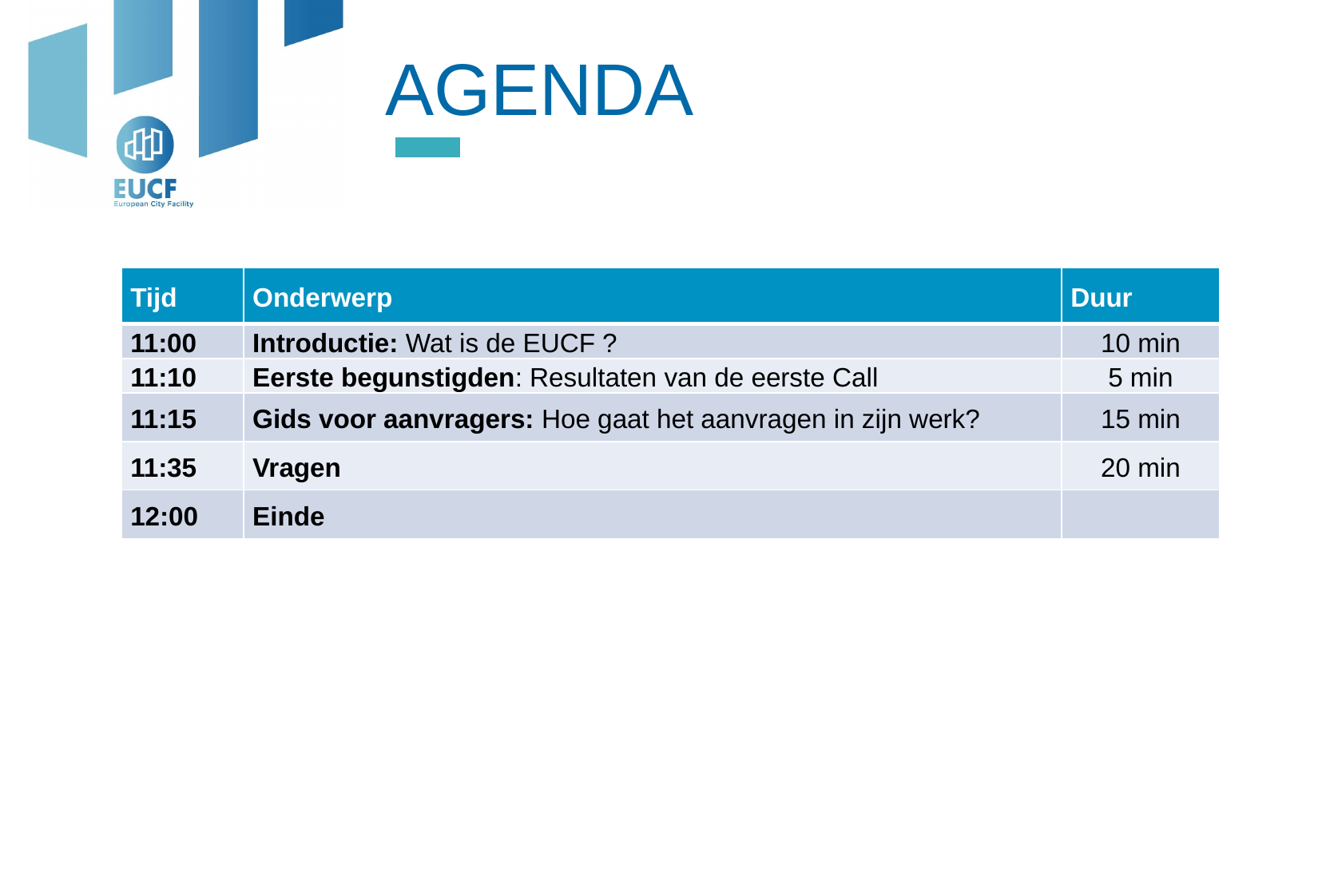

AGENDA
| Tijd | Onderwerp | Duur |
| --- | --- | --- |
| 11:00 | Introductie: Wat is de EUCF ? | 10 min |
| 11:10 | Eerste begunstigden: Resultaten van de eerste Call | 5 min |
| 11:15 | Gids voor aanvragers: Hoe gaat het aanvragen in zijn werk? | 15 min |
| 11:35 | Vragen | 20 min |
| 12:00 | Einde |  |